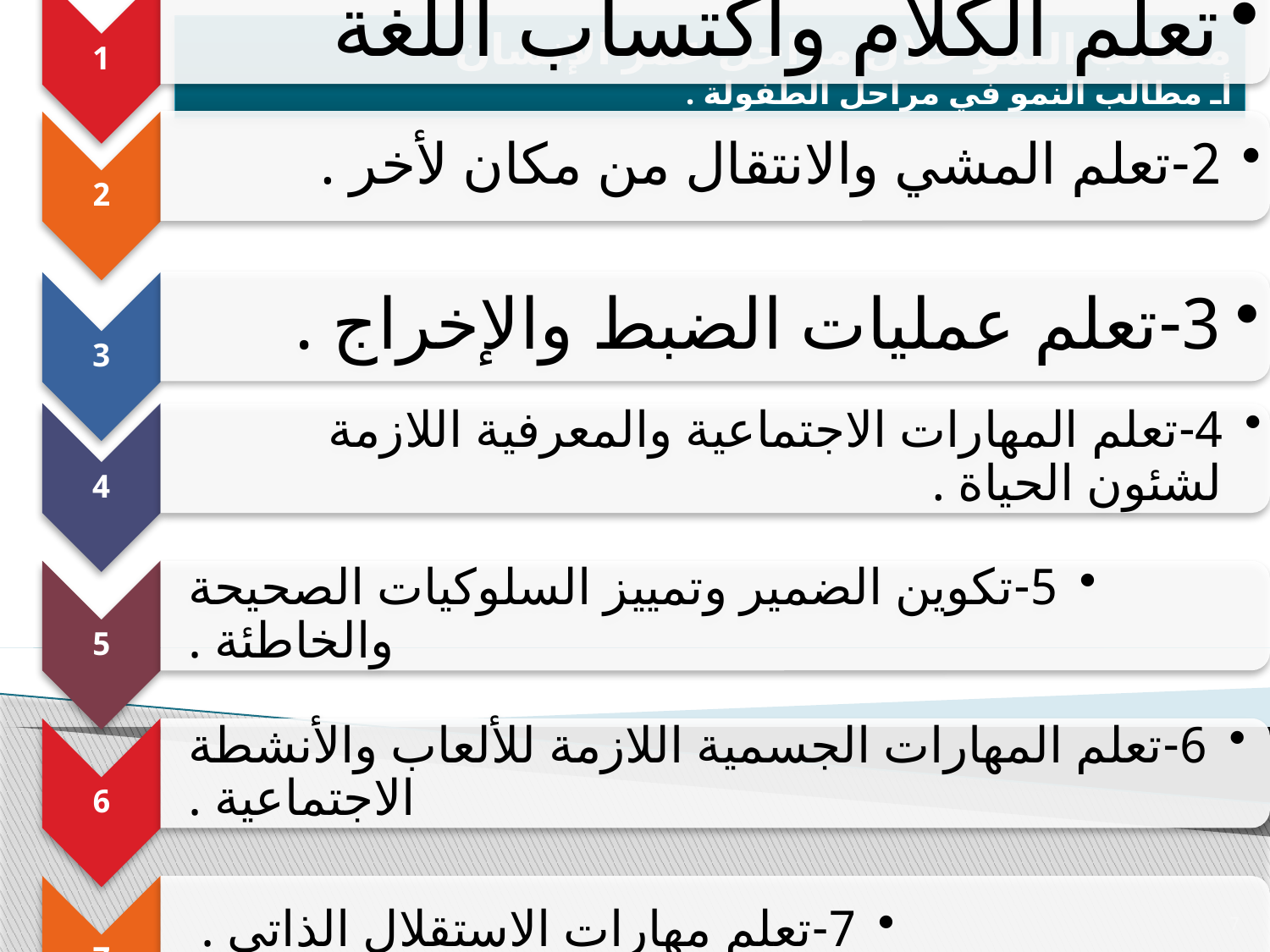

1
تعلم الكلام واكتساب اللغة
2
2-تعلم المشي والانتقال من مكان لأخر .
3
3-تعلم عمليات الضبط والإخراج .
4
4-تعلم المهارات الاجتماعية والمعرفية اللازمة لشئون الحياة .
5
5-تكوين الضمير وتمييز السلوكيات الصحيحة والخاطئة .
6
6-تعلم المهارات الجسمية اللازمة للألعاب والأنشطة الاجتماعية .
7
7-تعلم مهارات الاستقلال الذاتي .
مطالب النمو خلال مراحل عمر الإنسان
أـ مطالب النمو في مراحل الطفولة .
7